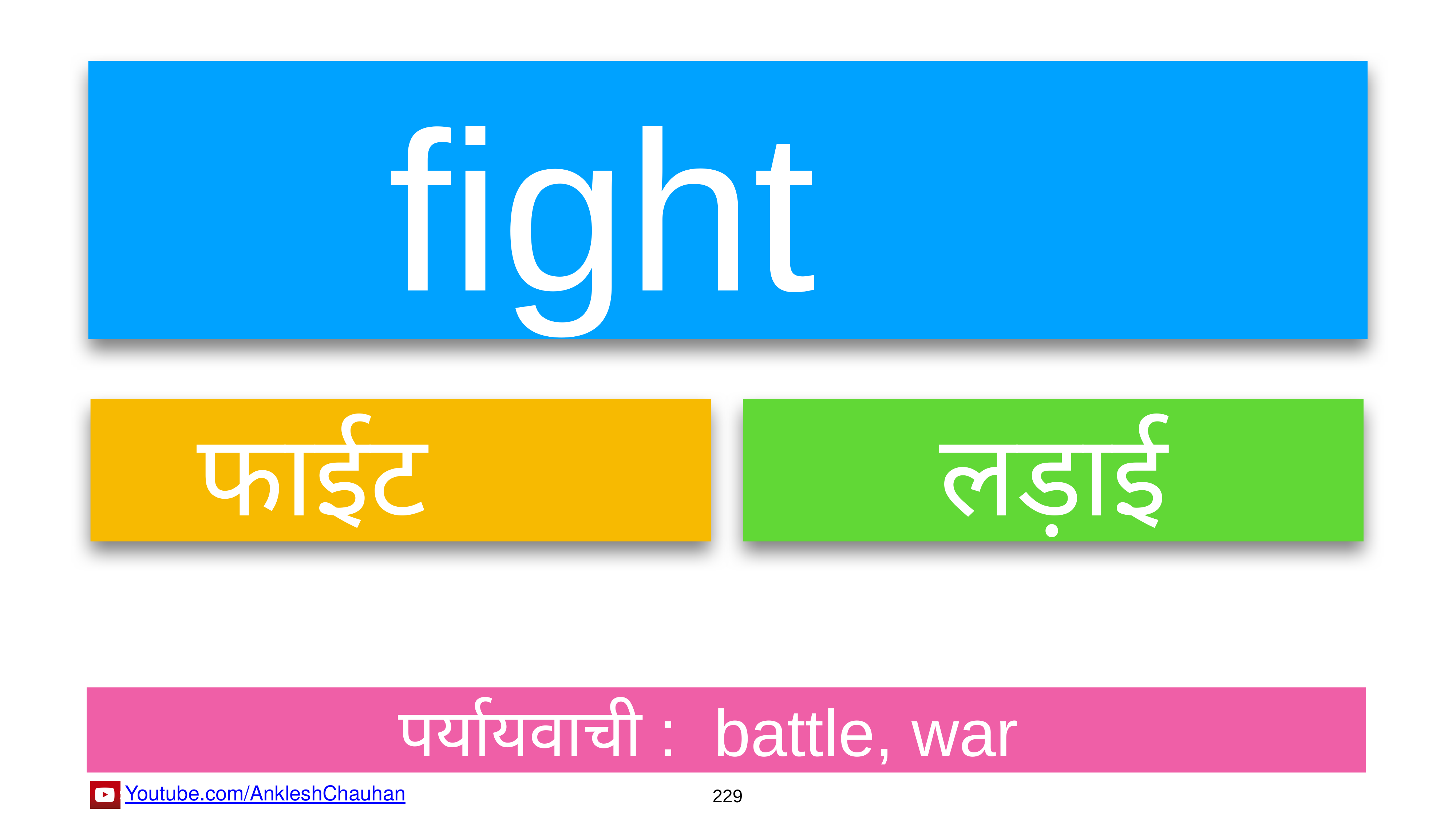

fight
फाईट
लड़ाई
पर्यायवाची :  battle, war
229